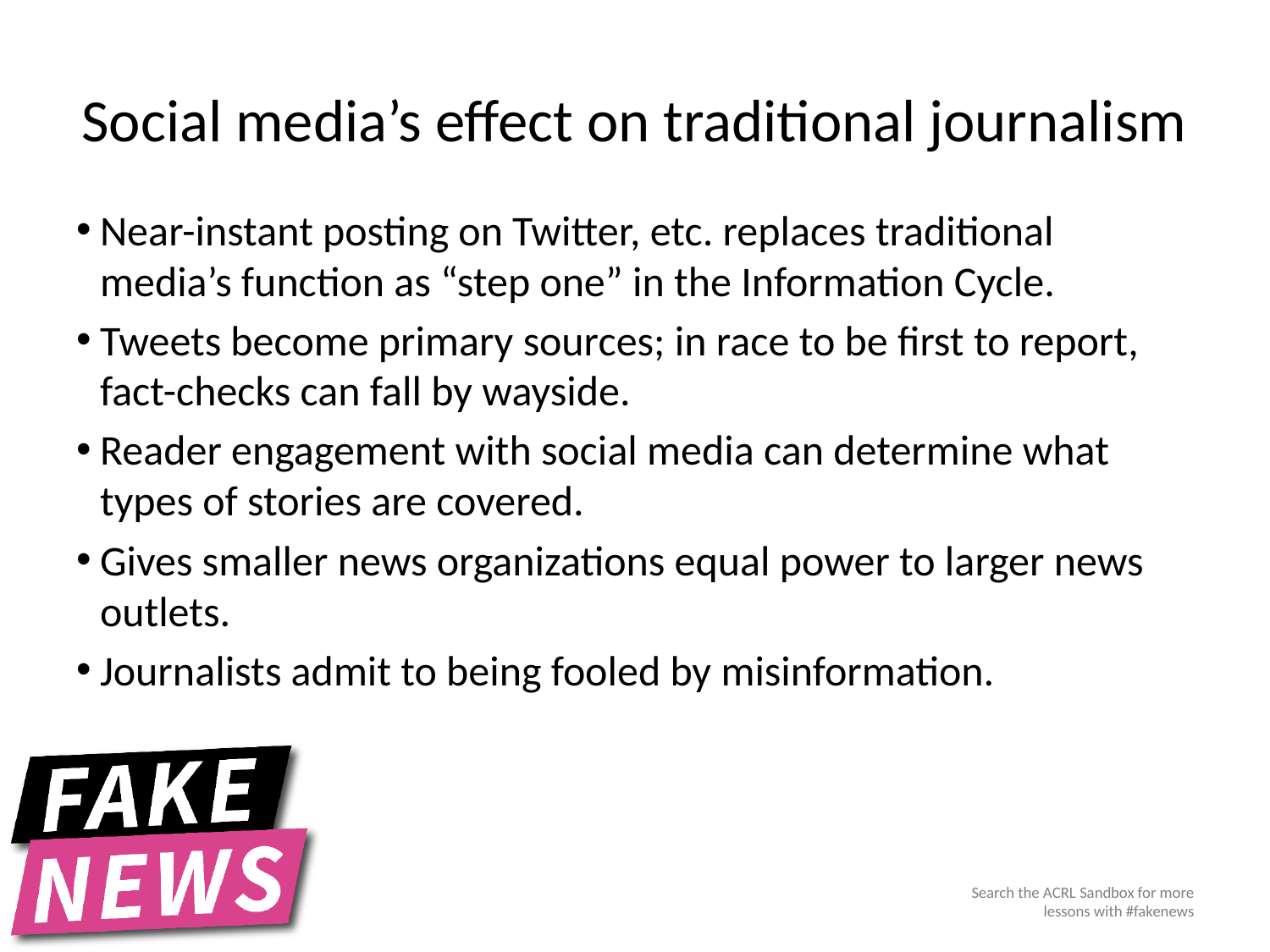

# Social media’s effect on traditional journalism
Near-instant posting on Twitter, etc. replaces traditional media’s function as “step one” in the Information Cycle.
Tweets become primary sources; in race to be first to report, fact-checks can fall by wayside.
Reader engagement with social media can determine what types of stories are covered.
Gives smaller news organizations equal power to larger news outlets.
Journalists admit to being fooled by misinformation.